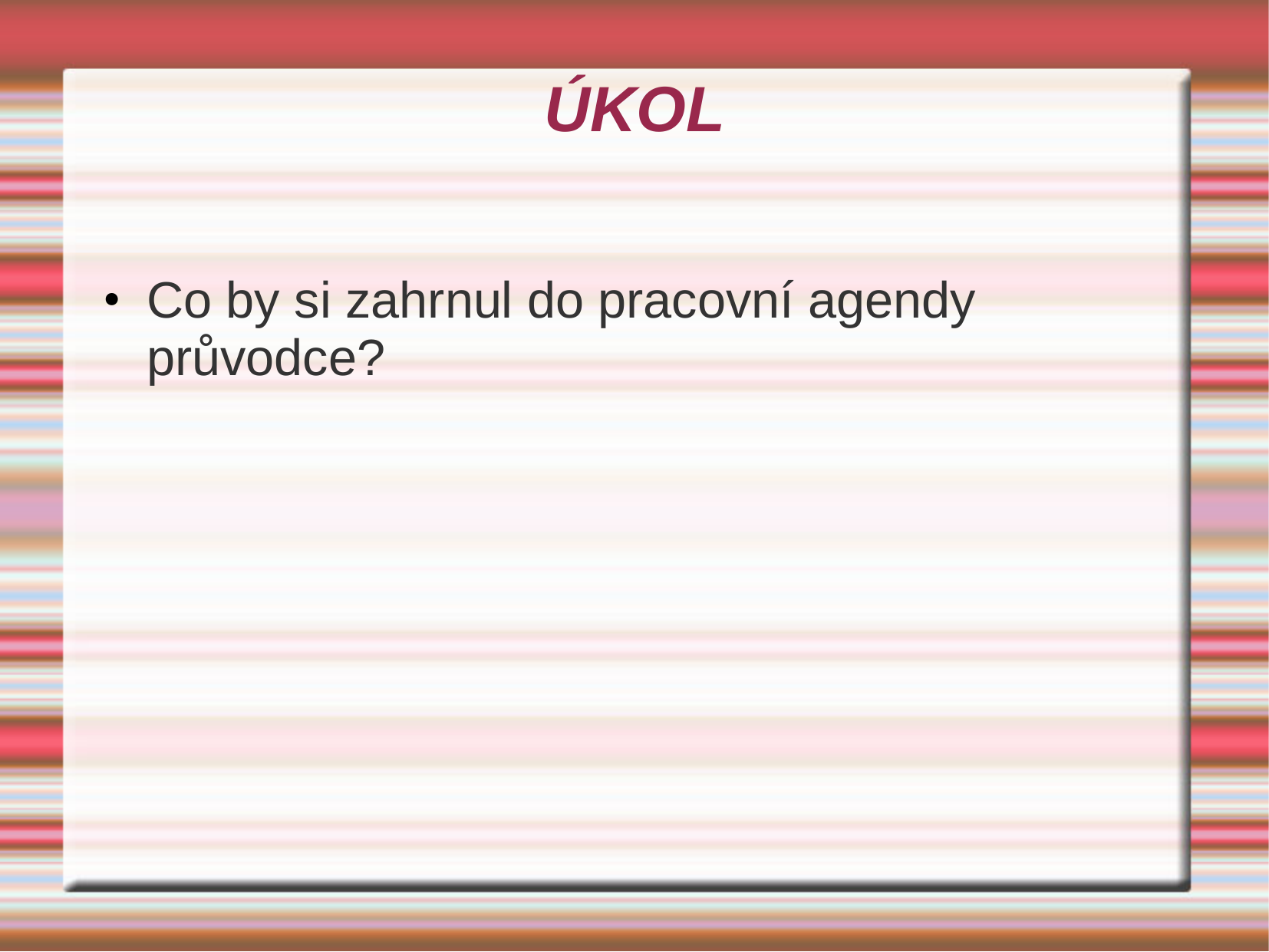

# ÚKOL
Co by si zahrnul do pracovní agendy průvodce?